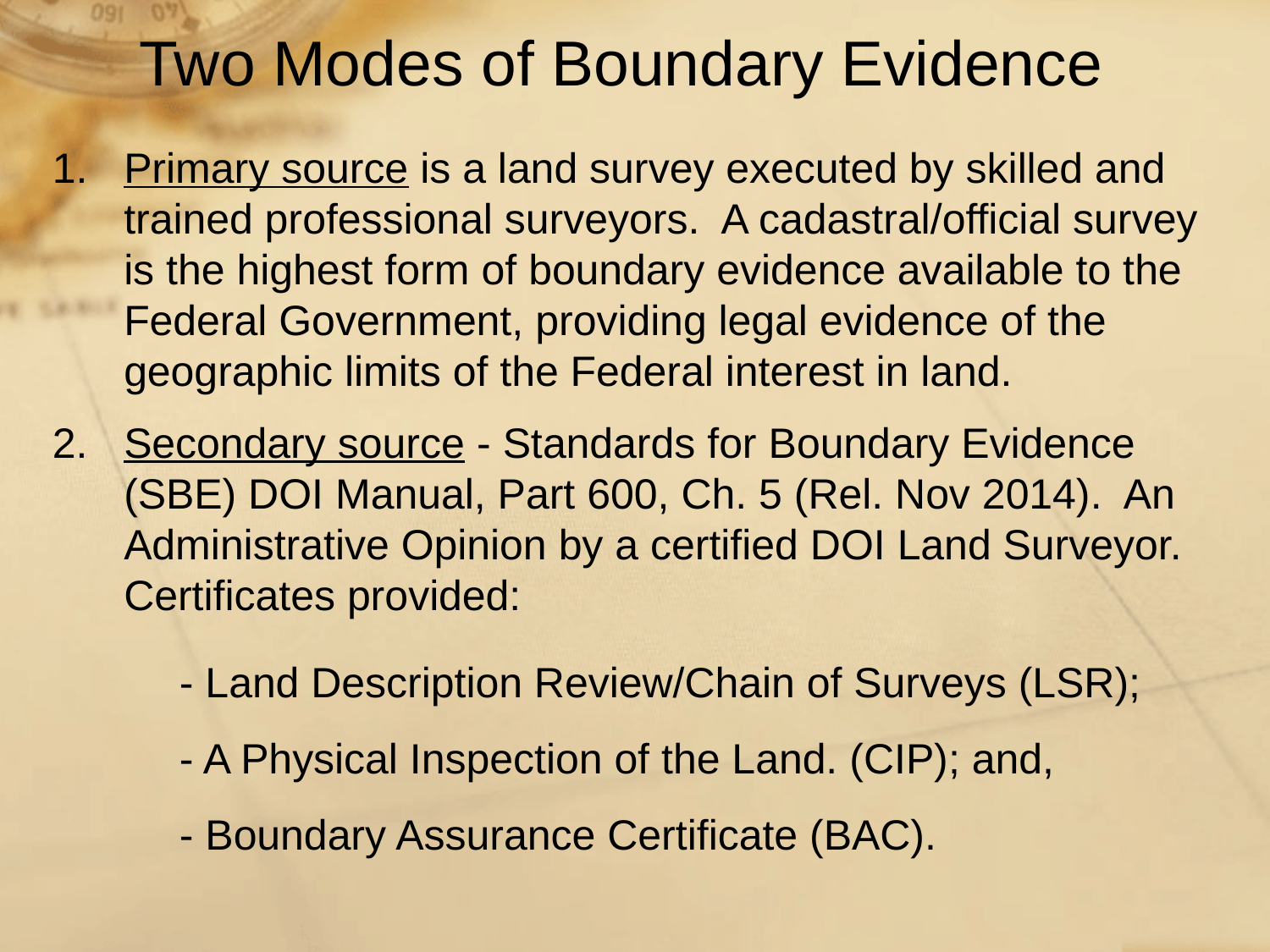

# Two Modes of Boundary Evidence
Primary source is a land survey executed by skilled and trained professional surveyors.  A cadastral/official survey is the highest form of boundary evidence available to the Federal Government, providing legal evidence of the geographic limits of the Federal interest in land.
Secondary source - Standards for Boundary Evidence (SBE) DOI Manual, Part 600, Ch. 5 (Rel. Nov 2014).  An Administrative Opinion by a certified DOI Land Surveyor.  Certificates provided:
	- Land Description Review/Chain of Surveys (LSR);
	- A Physical Inspection of the Land. (CIP); and,
	- Boundary Assurance Certificate (BAC).